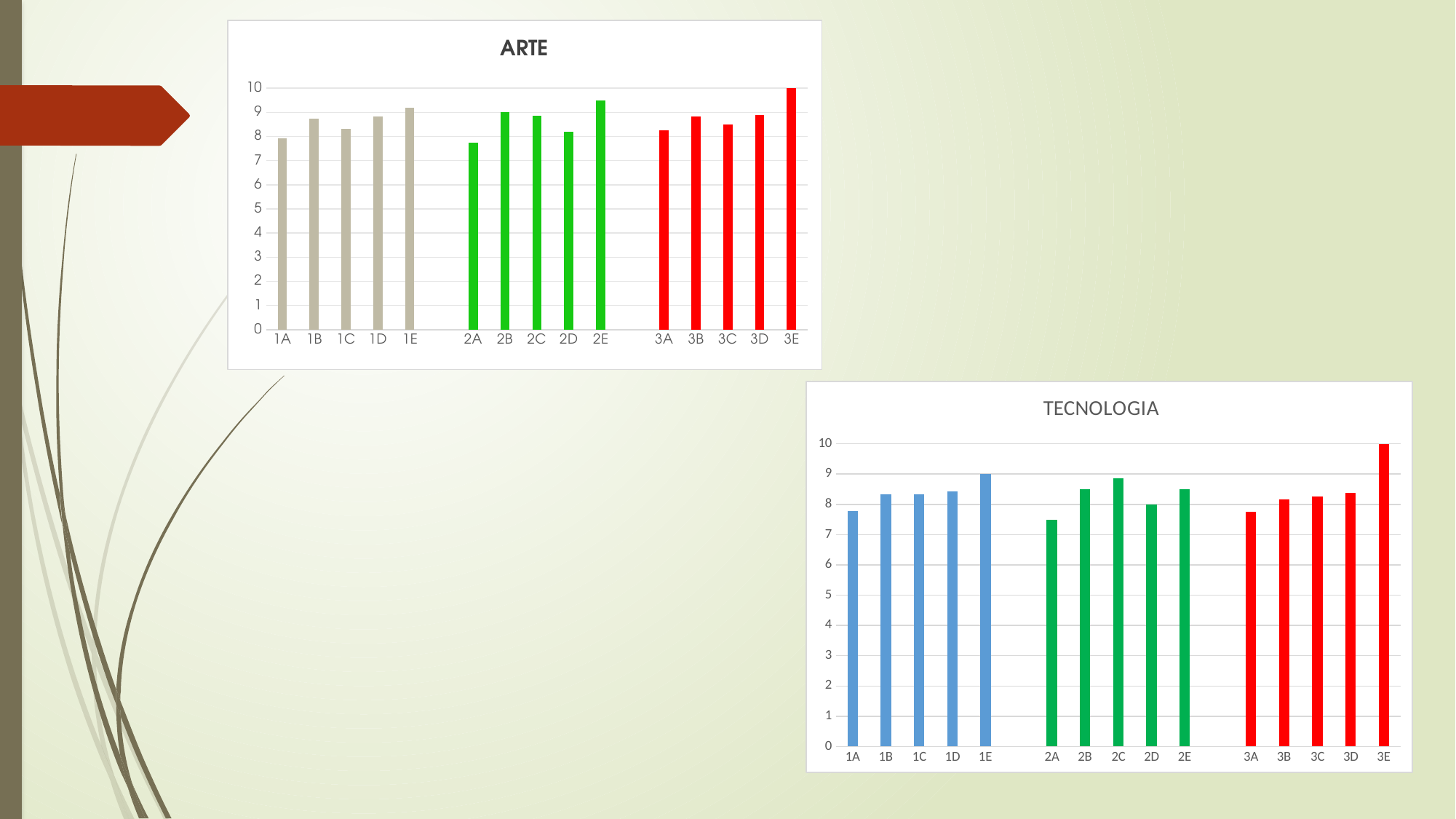

### Chart:

| Category | ARTE |
|---|---|
| 1A | 7.93 |
| 1B | 8.75 |
| 1C | 8.33 |
| 1D | 8.83 |
| 1E | 9.2 |
|  | None |
| 2A | 7.75 |
| 2B | 9.0 |
| 2C | 8.86 |
| 2D | 8.2 |
| 2E | 9.5 |
|  | None |
| 3A | 8.25 |
| 3B | 8.83 |
| 3C | 8.5 |
| 3D | 8.88 |
| 3E | 10.0 |

### Chart: TECNOLOGIA

| Category |  |
|---|---|
| 1A | 7.79 |
| 1B | 8.33 |
| 1C | 8.33 |
| 1D | 8.42 |
| 1E | 9.0 |
|  | None |
| 2A | 7.5 |
| 2B | 8.5 |
| 2C | 8.86 |
| 2D | 8.0 |
| 2E | 8.5 |
|  | None |
| 3A | 7.75 |
| 3B | 8.17 |
| 3C | 8.25 |
| 3D | 8.38 |
| 3E | 10.0 |